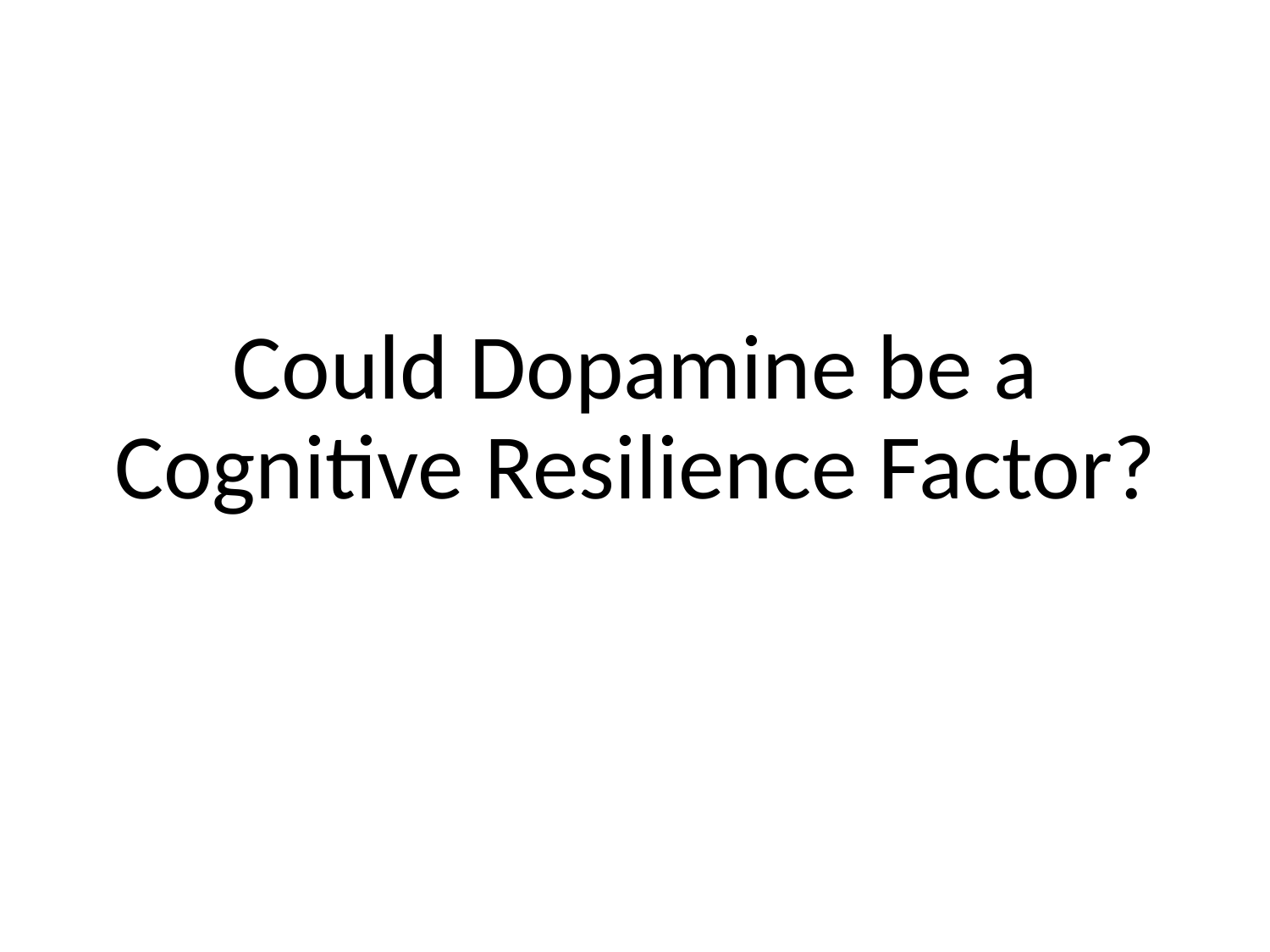

# Could Dopamine be a Cognitive Resilience Factor?